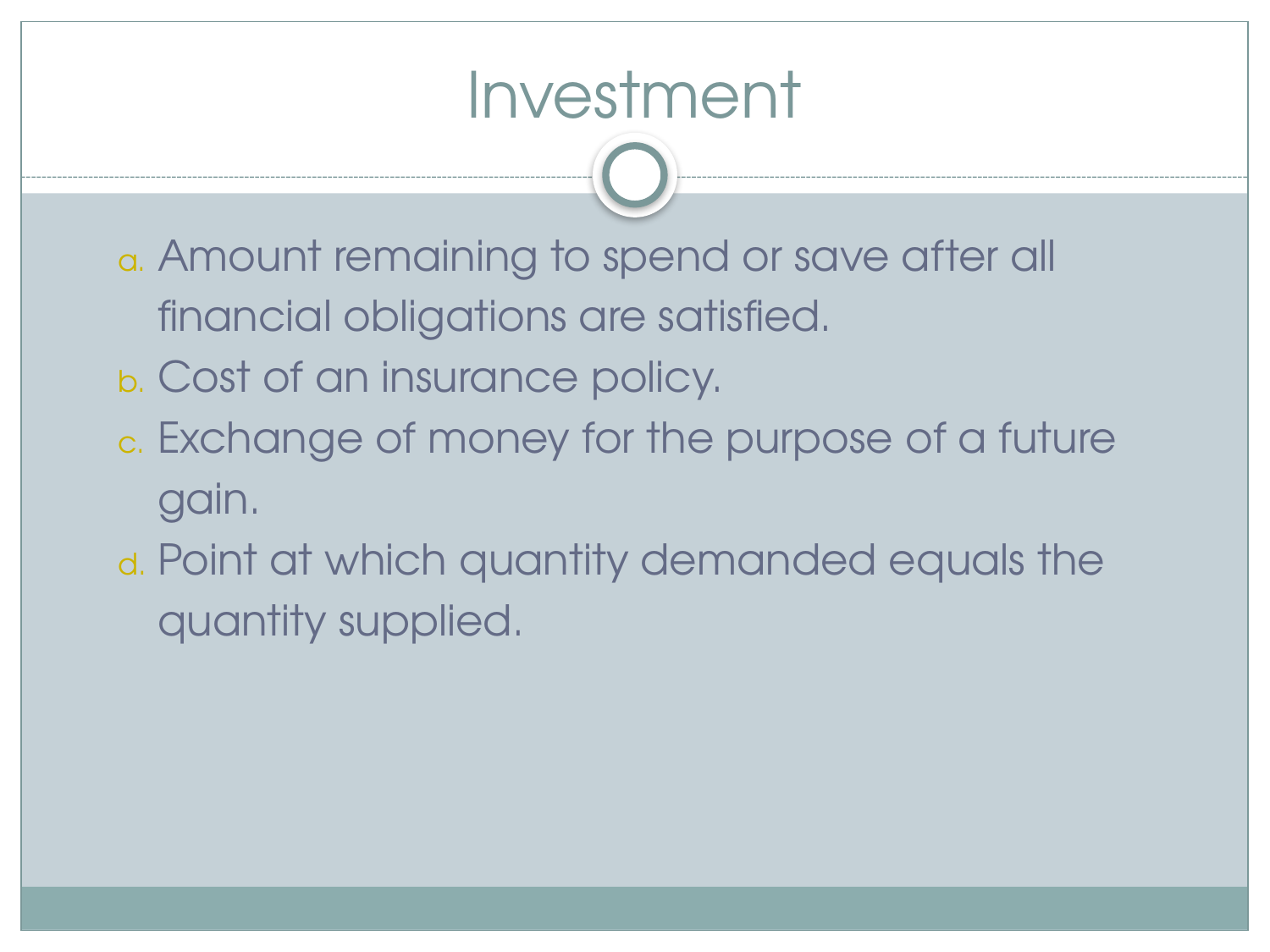

# Investment
Amount remaining to spend or save after all financial obligations are satisfied.
Cost of an insurance policy.
Exchange of money for the purpose of a future gain.
Point at which quantity demanded equals the quantity supplied.